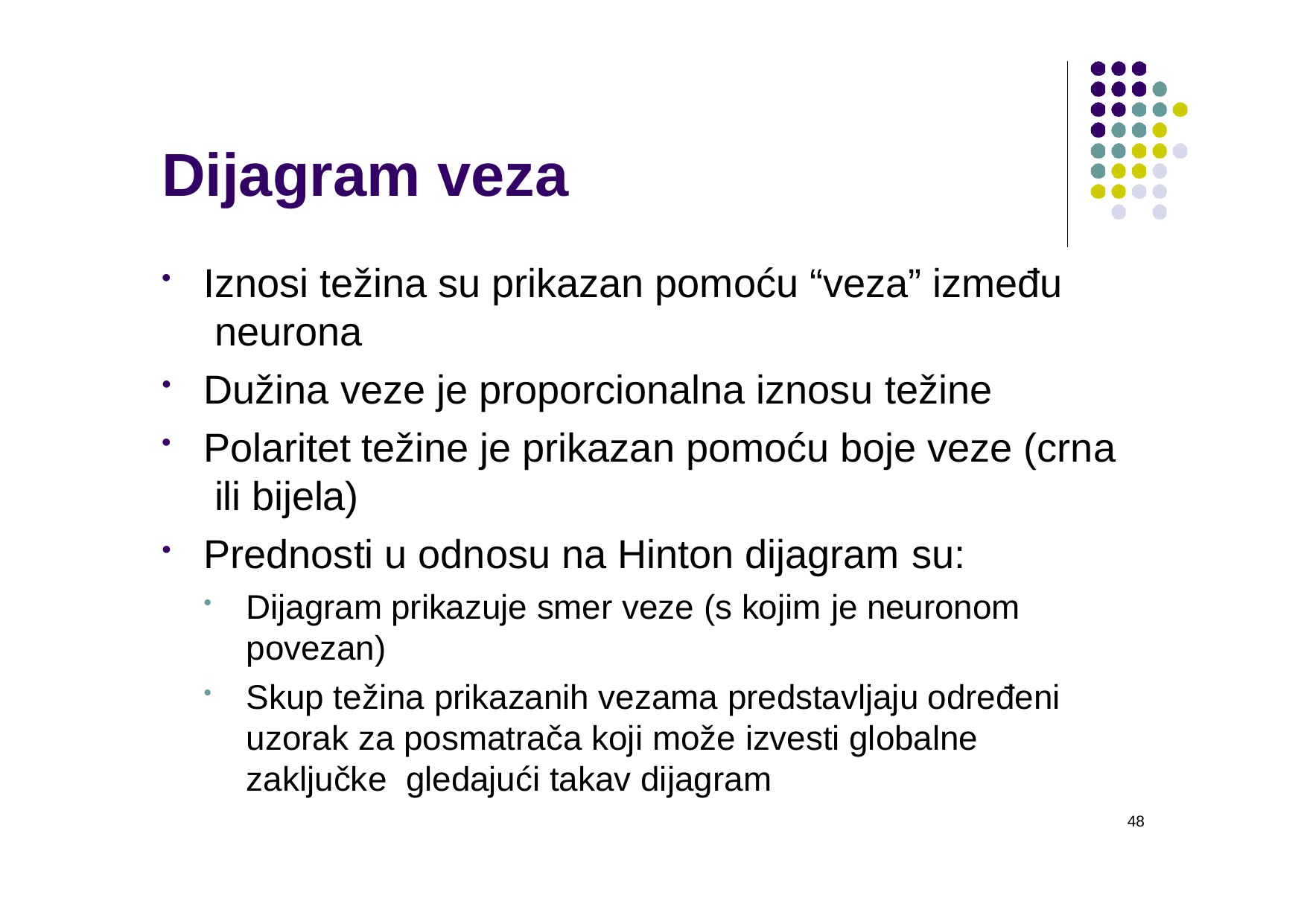

# Dijagram veza
Iznosi težina su prikazan pomoću “veza” između  neurona
Dužina veze je proporcionalna iznosu težine
Polaritet težine je prikazan pomoću boje veze (crna  ili bijela)
Prednosti u odnosu na Hinton dijagram su:
Dijagram prikazuje smer veze (s kojim je neuronom  povezan)
Skup težina prikazanih vezama predstavljaju određeni  uzorak za posmatrača koji može izvesti globalne zaključke  gledajući takav dijagram
48